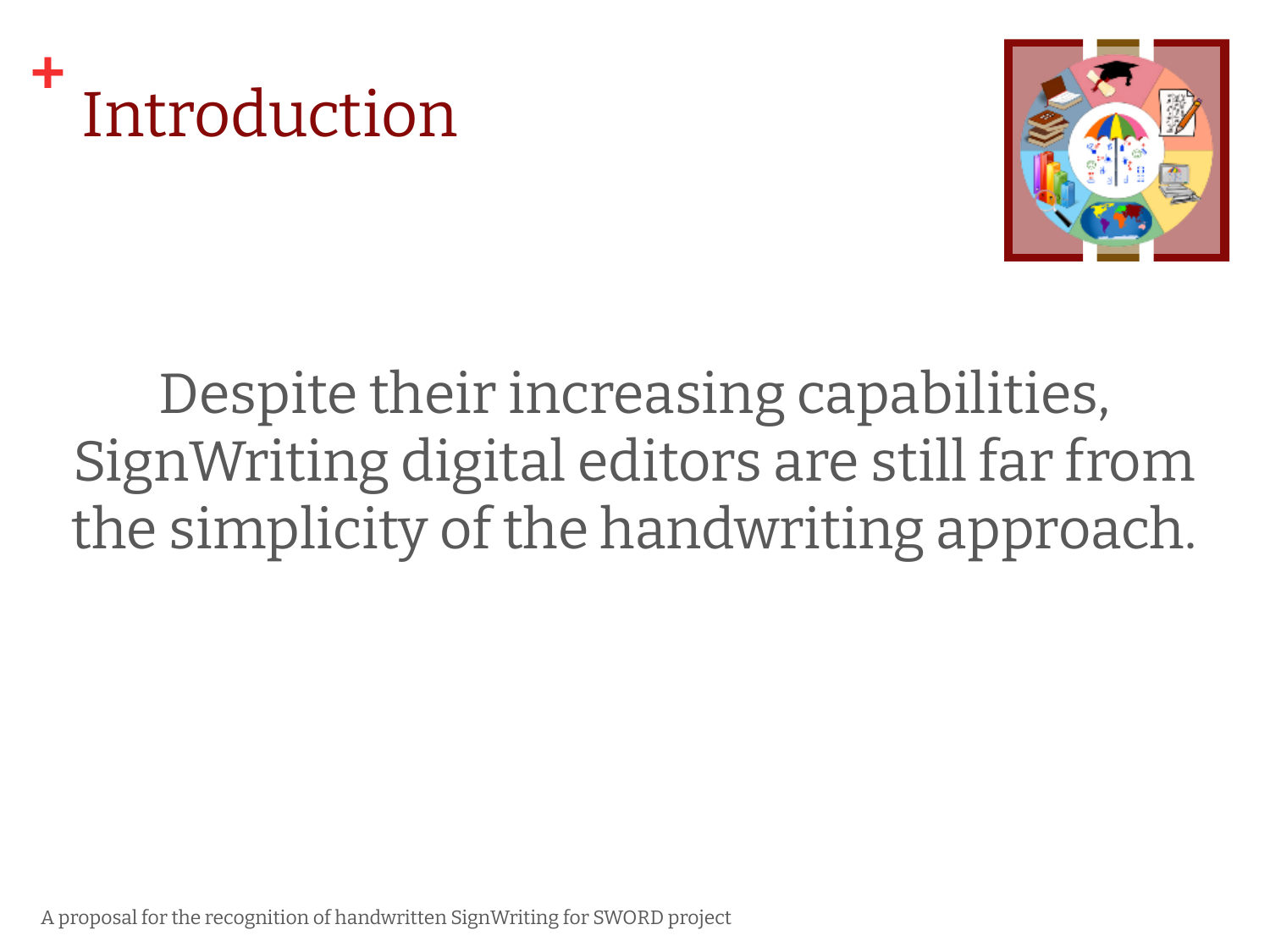

# Introduction
Despite their increasing capabilities, SignWriting digital editors are still far from the simplicity of the handwriting approach.
A proposal for the recognition of handwritten SignWriting for SWORD project